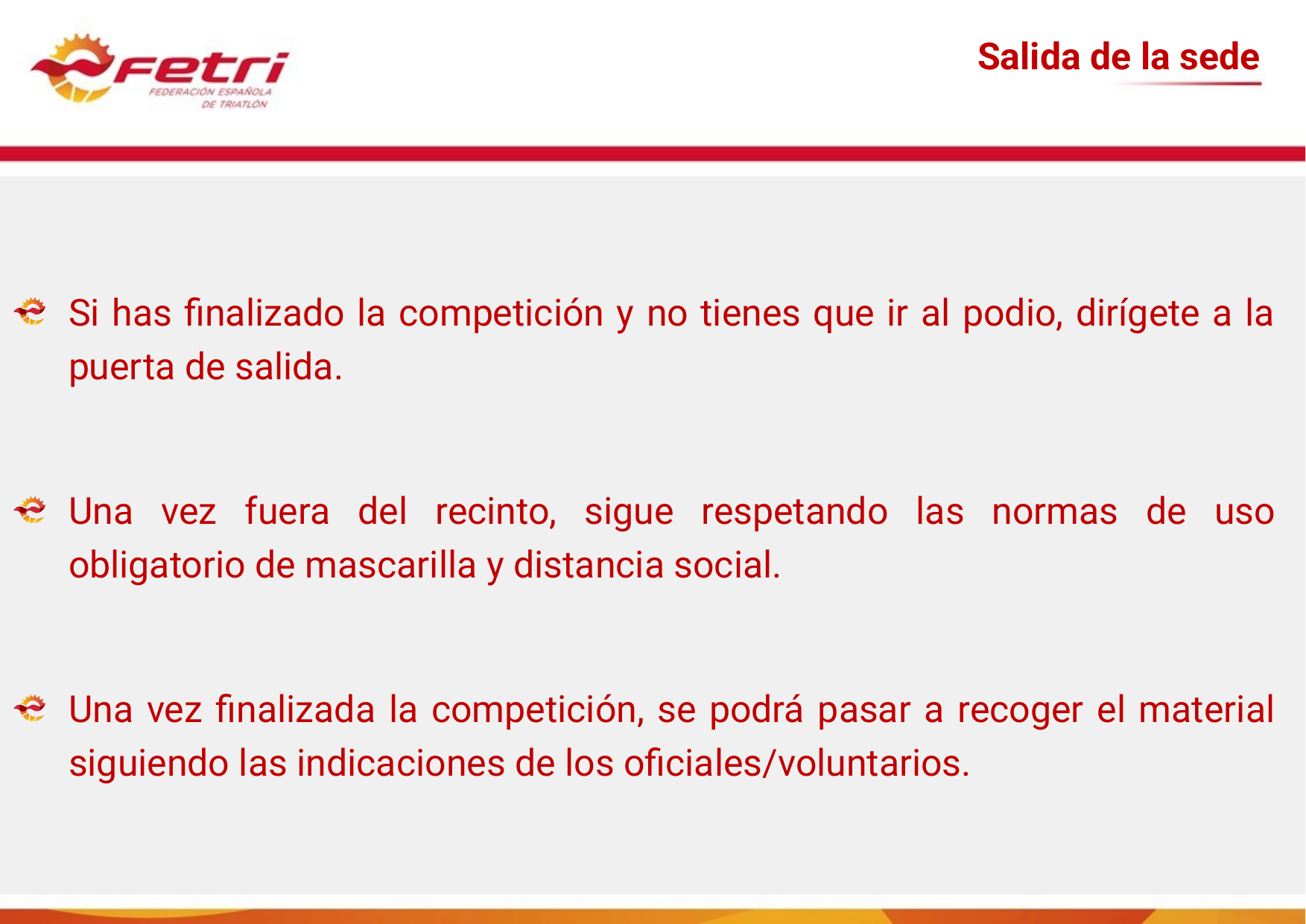

Salida de la sede
Si has finalizado la competición y no tienes que ir al podio, dirígete a la puerta de salida.

Una vez fuera del recinto, sigue respetando las normas de uso obligatorio de mascarilla y distancia social.

Una vez finalizada la competición, se podrá pasar a recoger el material siguiendo las indicaciones de los oficiales/voluntarios.